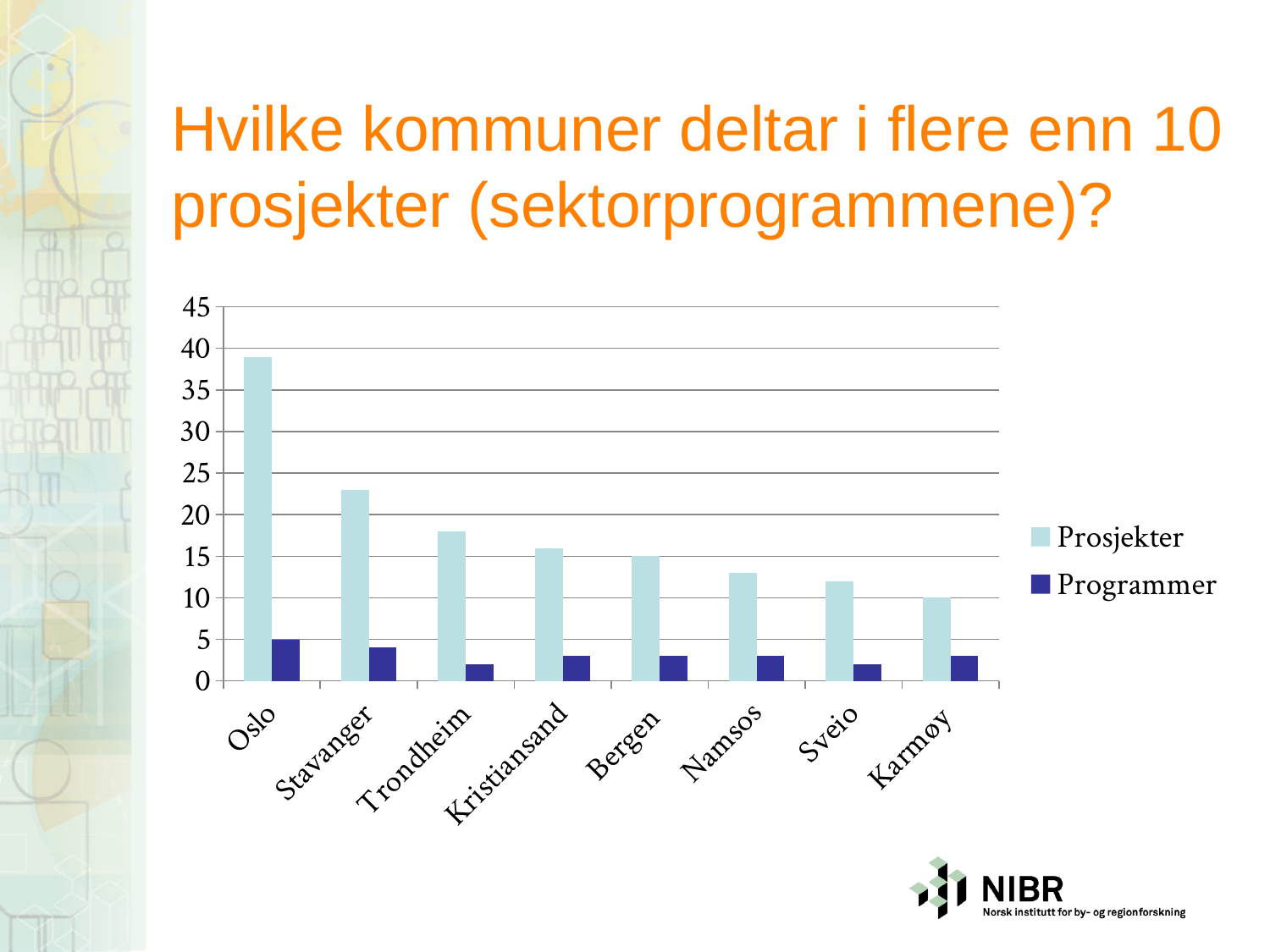

# Hvilke kommuner deltar i flere enn 10 prosjekter (sektorprogrammene)?

### Chart

| Category | Prosjekter | Programmer |
|---|---|---|
| Oslo | 39.0 | 5.0 |
| Stavanger | 23.0 | 4.0 |
| Trondheim | 18.0 | 2.0 |
| Kristiansand | 16.0 | 3.0 |
| Bergen  | 15.0 | 3.0 |
| Namsos | 13.0 | 3.0 |
| Sveio | 12.0 | 2.0 |
| Karmøy  | 10.0 | 3.0 |